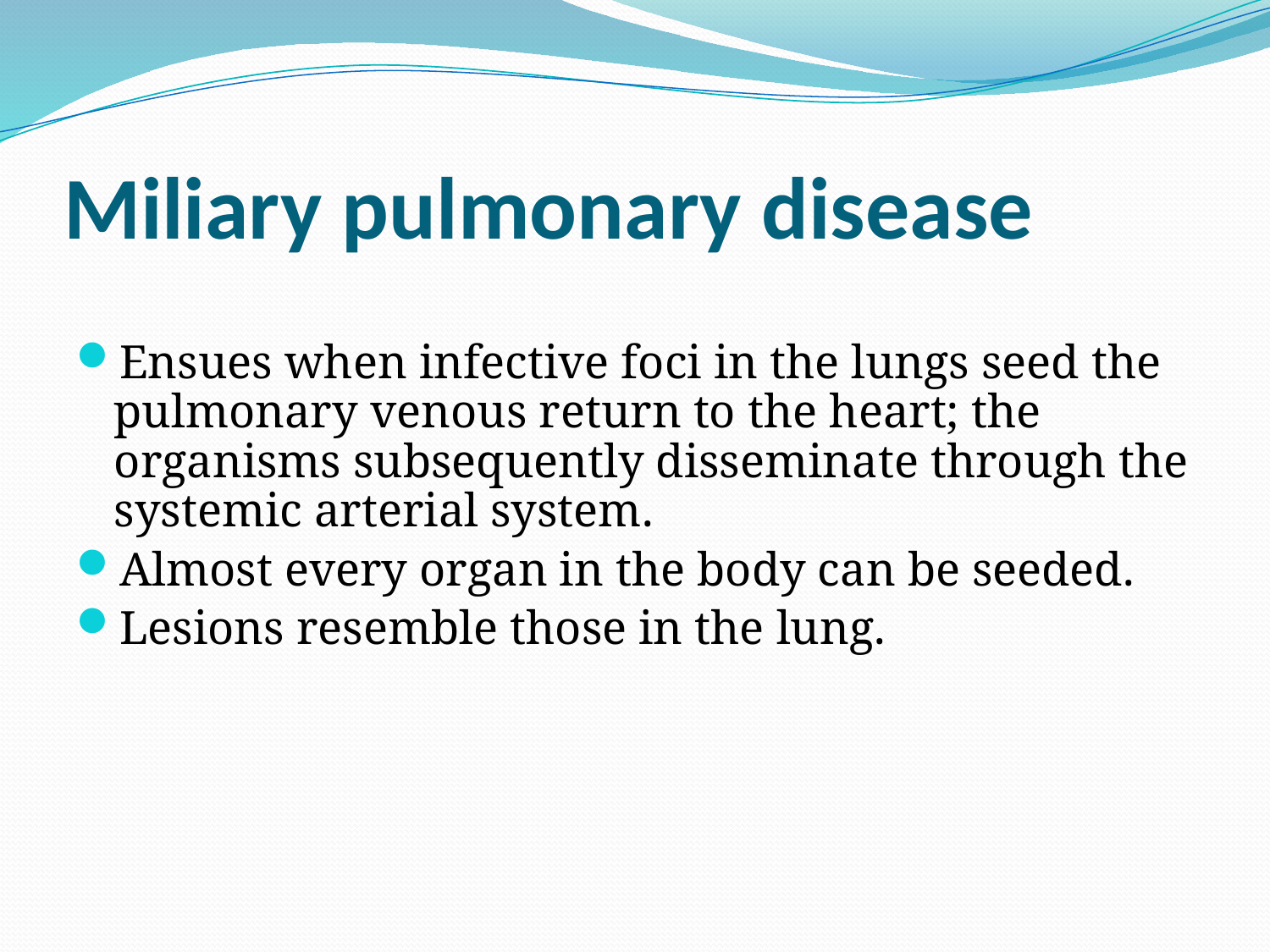

# Miliary pulmonary disease

Ensues when infective foci in the lungs seed the pulmonary venous return to the heart; the organisms subsequently disseminate through the systemic arterial system.
Almost every organ in the body can be seeded.
Lesions resemble those in the lung.